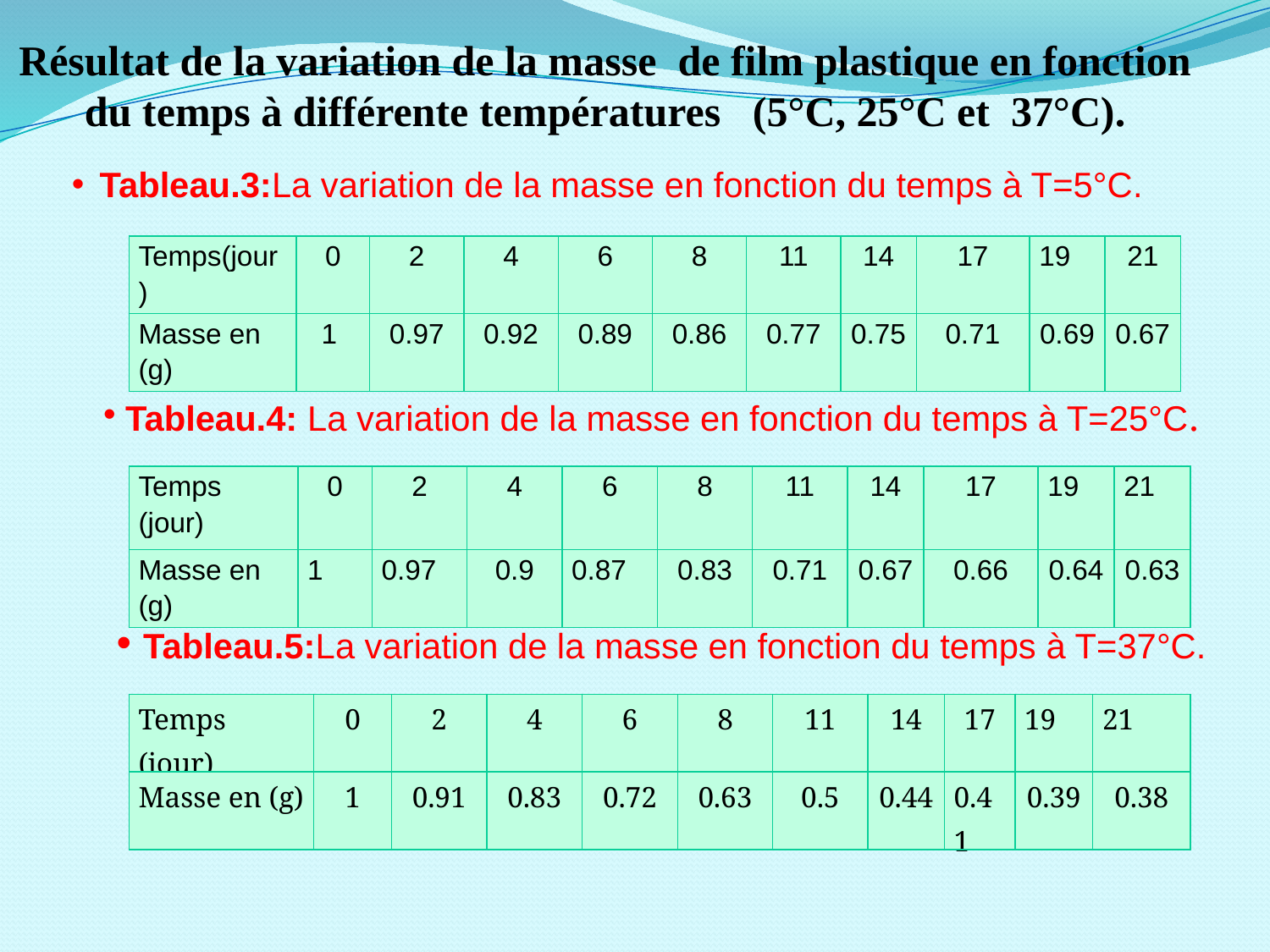

Résultat de la variation de la masse  de film plastique en fonction du temps à différente températures   (5°C, 25°C et  37°C).
 Tableau.3:La variation de la masse en fonction du temps à T=5°C.
| Temps(jour) | 0 | 2 | 4 | 6 | 8 | 11 | 14 | 17 | 19 | 21 |
| --- | --- | --- | --- | --- | --- | --- | --- | --- | --- | --- |
| Masse en (g) | 1 | 0.97 | 0.92 | 0.89 | 0.86 | 0.77 | 0.75 | 0.71 | 0.69 | 0.67 |
 Tableau.4: La variation de la masse en fonction du temps à T=25°C.
| Temps (jour) | 0 | 2 | 4 | 6 | 8 | 11 | 14 | 17 | 19 | 21 |
| --- | --- | --- | --- | --- | --- | --- | --- | --- | --- | --- |
| Masse en (g) | 1 | 0.97 | 0.9 | 0.87 | 0.83 | 0.71 | 0.67 | 0.66 | 0.64 | 0.63 |
 Tableau.5:La variation de la masse en fonction du temps à T=37°C.
| Temps (jour) | 0 | 2 | 4 | 6 | 8 | 11 | 14 | 17 | 19 | 21 |
| --- | --- | --- | --- | --- | --- | --- | --- | --- | --- | --- |
| Masse en (g) | 1 | 0.91 | 0.83 | 0.72 | 0.63 | 0.5 | 0.44 | 0.41 | 0.39 | 0.38 |